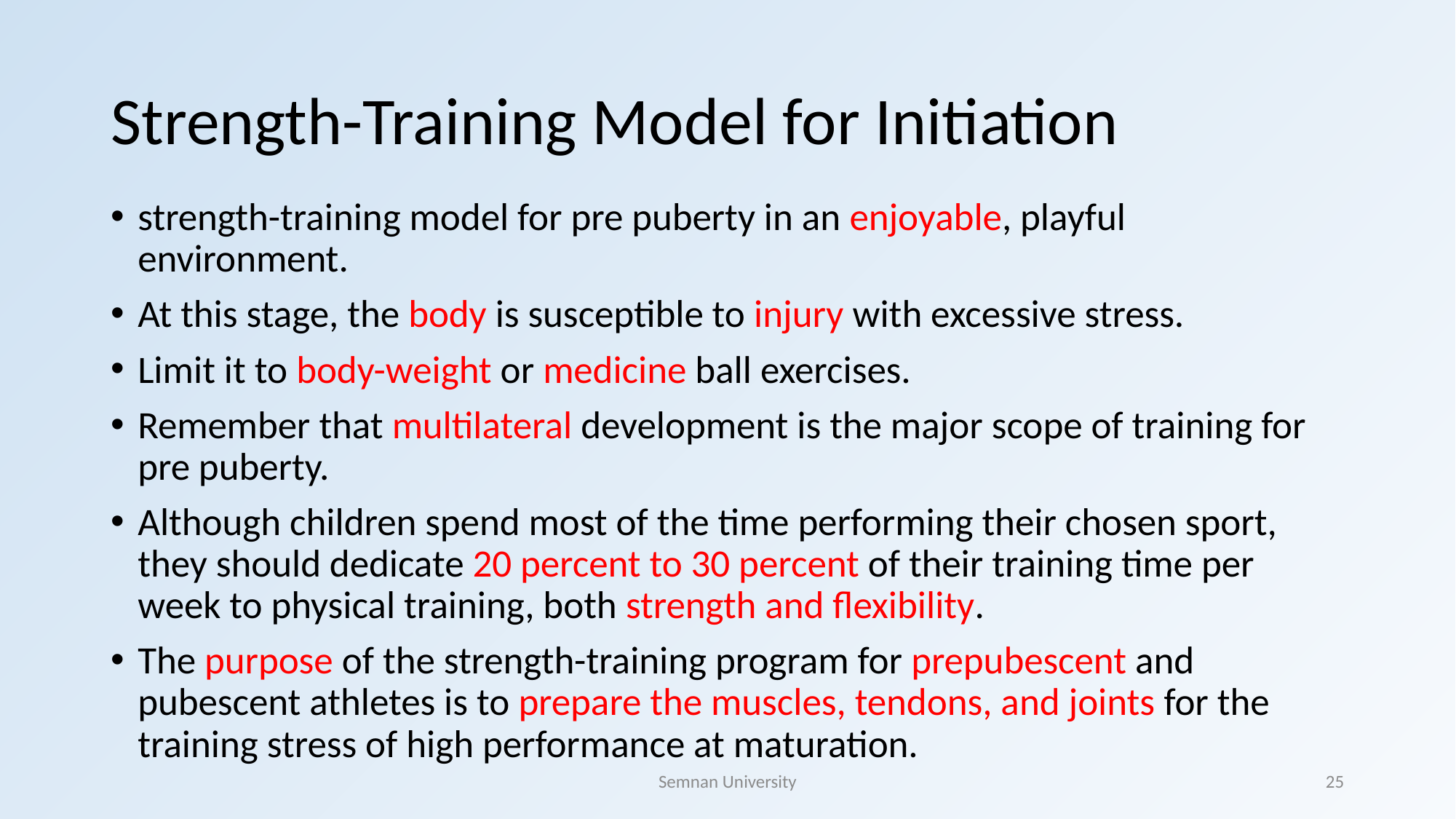

# Strength-Training Model for Initiation
strength-training model for pre puberty in an enjoyable, playful environment.
At this stage, the body is susceptible to injury with excessive stress.
Limit it to body-weight or medicine ball exercises.
Remember that multilateral development is the major scope of training for pre puberty.
Although children spend most of the time performing their chosen sport, they should dedicate 20 percent to 30 percent of their training time per week to physical training, both strength and flexibility.
The purpose of the strength-training program for prepubescent and pubescent athletes is to prepare the muscles, tendons, and joints for the training stress of high performance at maturation.

Semnan University
25